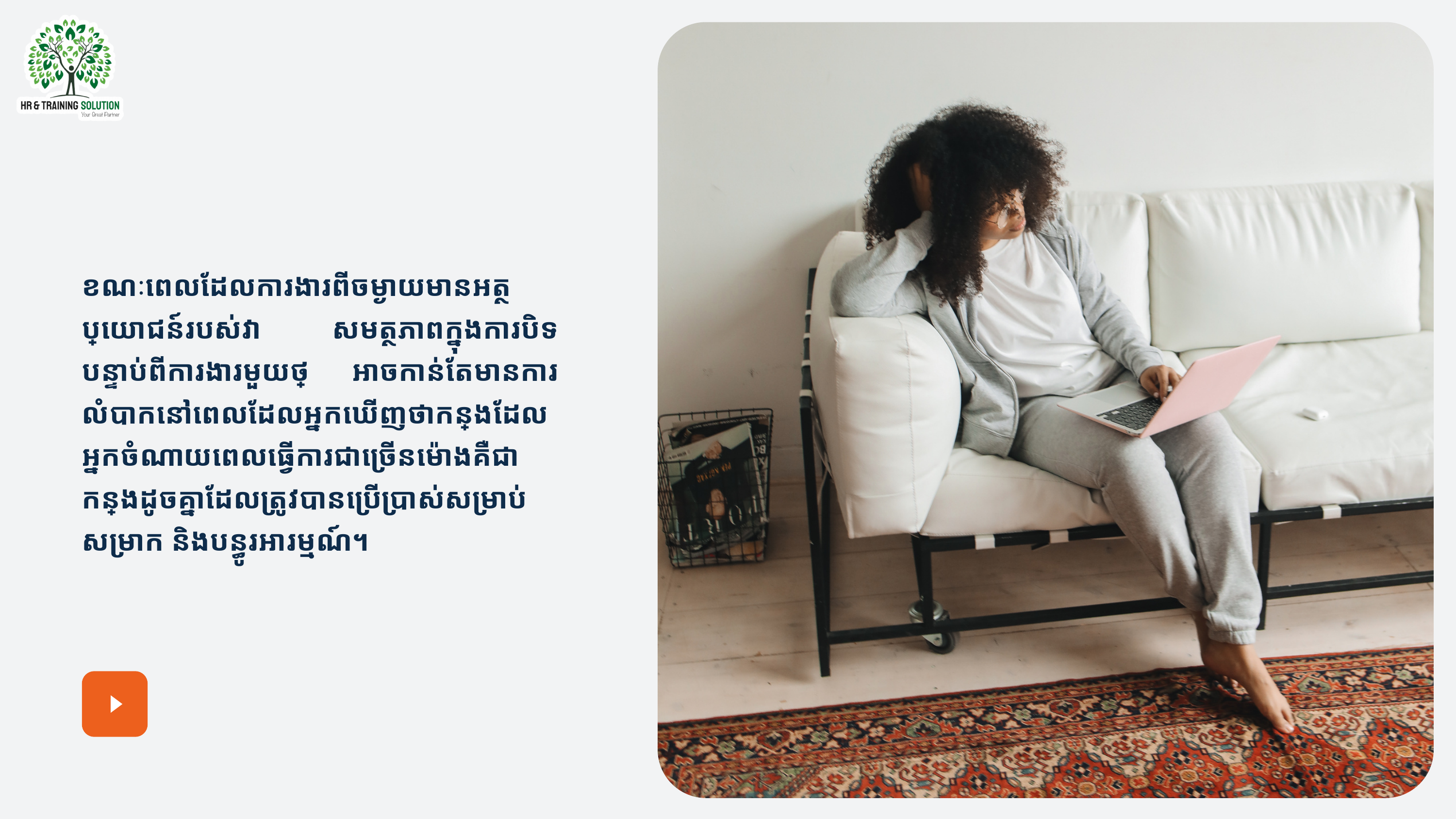

ខណៈពេលដែលការងារពីចម្ងាយមានអត្ថប្រយោជន៍របស់វា សមត្ថភាពក្នុងការបិទបន្ទាប់ពីការងារមួយថ្ងៃ អាចកាន់តែមានការលំបាកនៅពេលដែលអ្នកឃើញថាកន្លែងដែលអ្នកចំណាយពេលធ្វើការជាច្រើនម៉ោងគឺជាកន្លែងដូចគ្នាដែលត្រូវបានប្រើប្រាស់សម្រាប់សម្រាក និងបន្ធូរអារម្មណ៍។